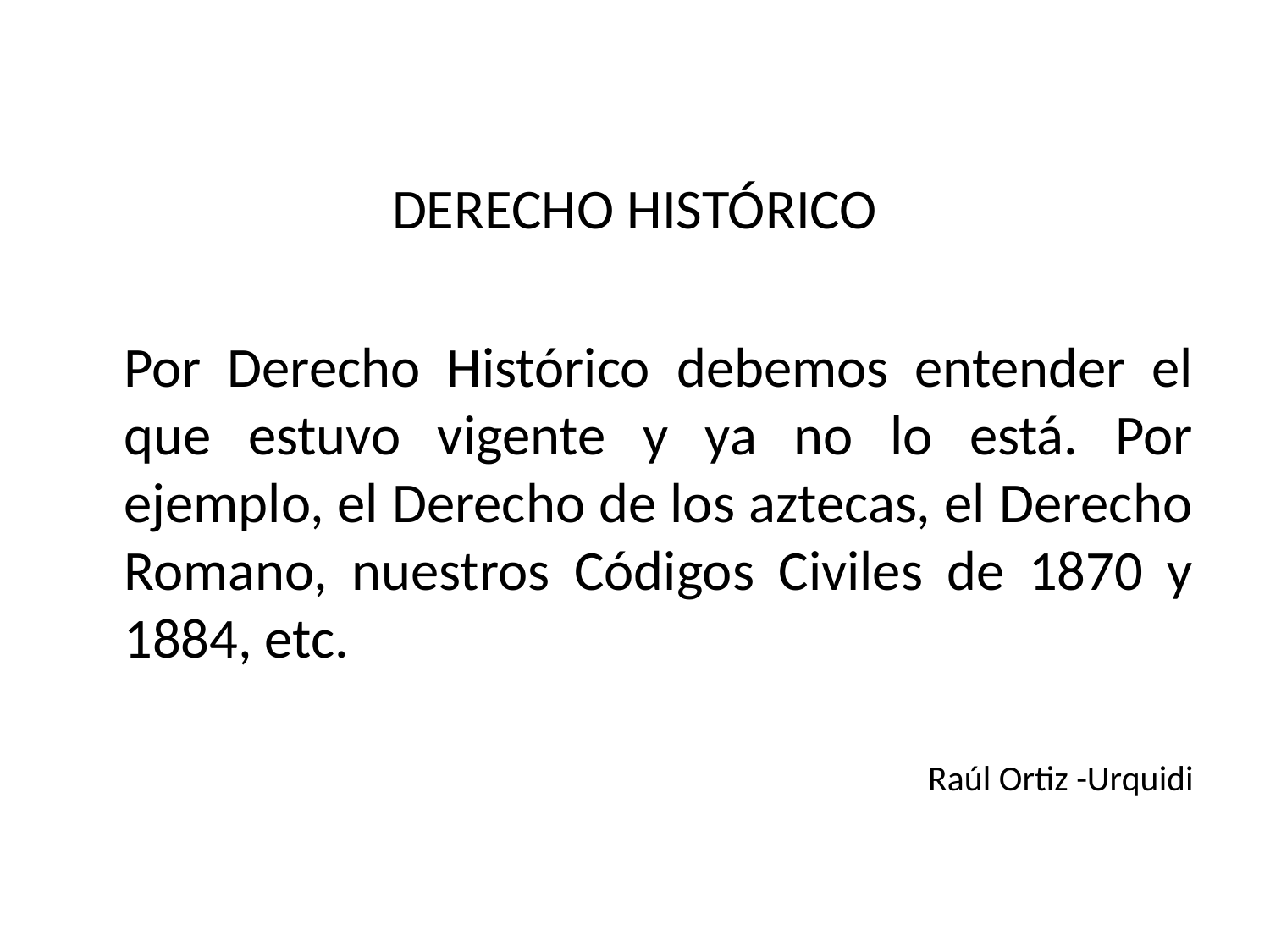

DERECHO HISTÓRICO

	Por Derecho Histórico debemos entender el que estuvo vigente y ya no lo está. Por ejemplo, el Derecho de los aztecas, el Derecho Romano, nuestros Códigos Civiles de 1870 y 1884, etc.

Raúl Ortiz -Urquidi